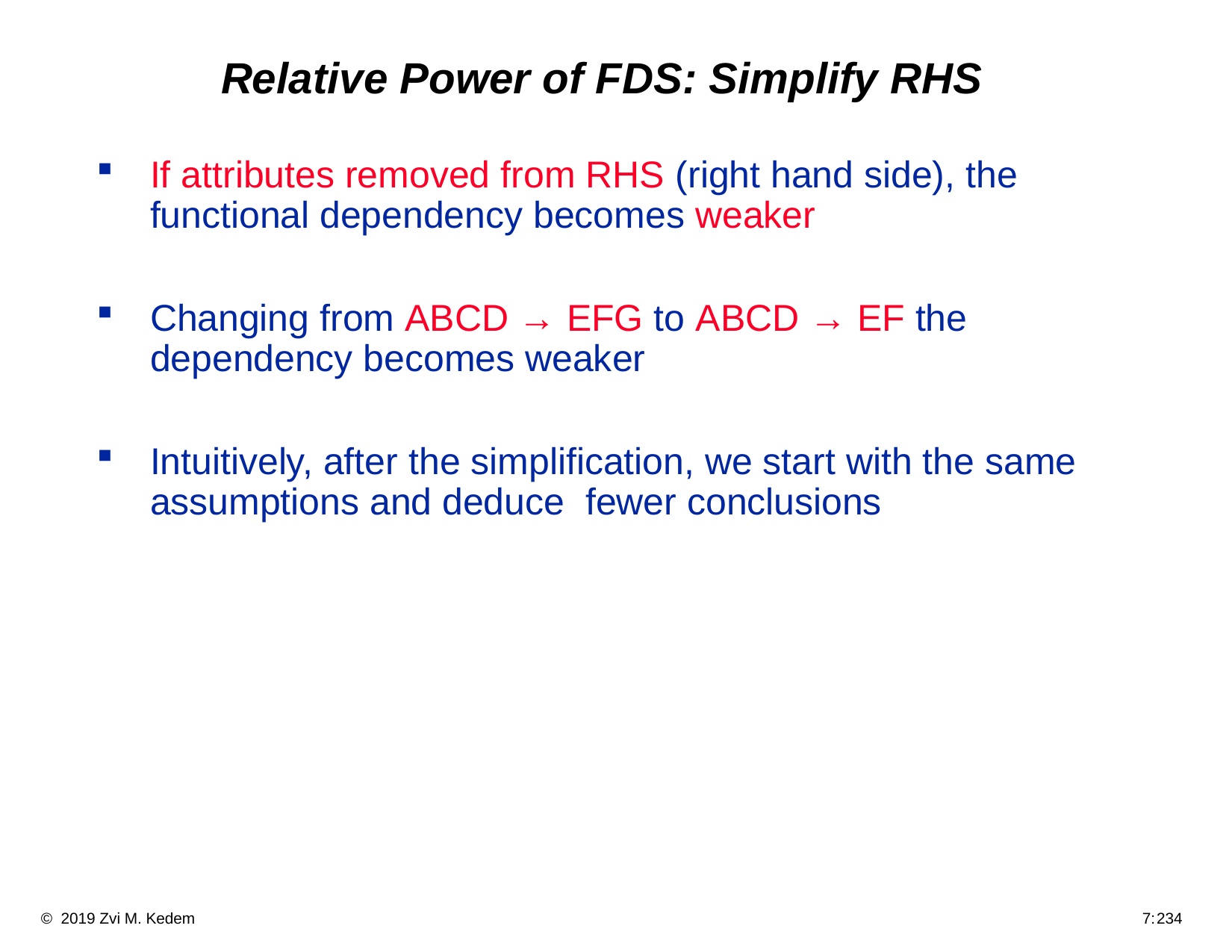

# Relative Power of FDS: Simplify RHS
If attributes removed from RHS (right hand side), the functional dependency becomes weaker

Changing from ABCD → EFG to ABCD → EF the  dependency becomes weaker

Intuitively, after the simplification, we start with the same assumptions and deduce  fewer conclusions